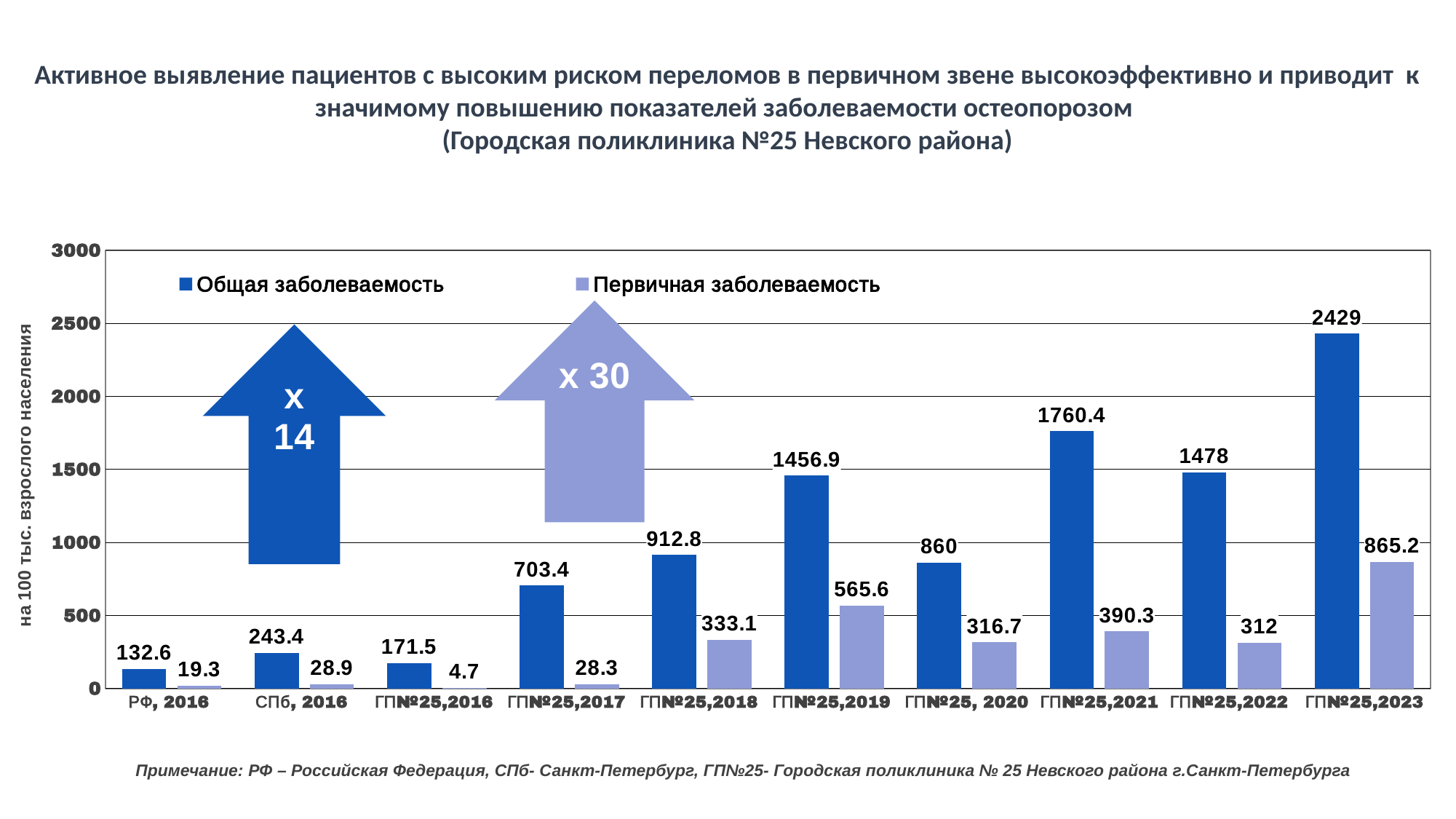

# Активное выявление пациентов с высоким риском переломов в первичном звене высокоэффективно и приводит  к значимому повышению показателей заболеваемости остеопорозом (Городская поликлиника №25 Невского района)

### Chart

| Category | Общая заболеваемость  | Первичная заболеваемость  |
|---|---|---|
| РФ, 2016  | 132.6 | 19.3 |
| СПб, 2016  | 243.4 | 28.9 |
| ГП№25,2016  | 171.5 | 4.7 |
| ГП№25,2017  | 703.4 | 28.3 |
| ГП№25,2018  | 912.8 | 333.1 |
| ГП№25,2019  | 1456.9 | 565.6 |
| ГП№25, 2020 | 860.0 | 316.7 |
| ГП№25,2021 | 1760.4 | 390.3 |
| ГП№25,2022  | 1478.0 | 312.0 |
| ГП№25,2023 | 2429.0 | 865.2 |
Примечание: РФ – Российская Федерация, СПб- Санкт-Петербург, ГП№25- Городская поликлиника № 25 Невского района г.Санкт-Петербурга